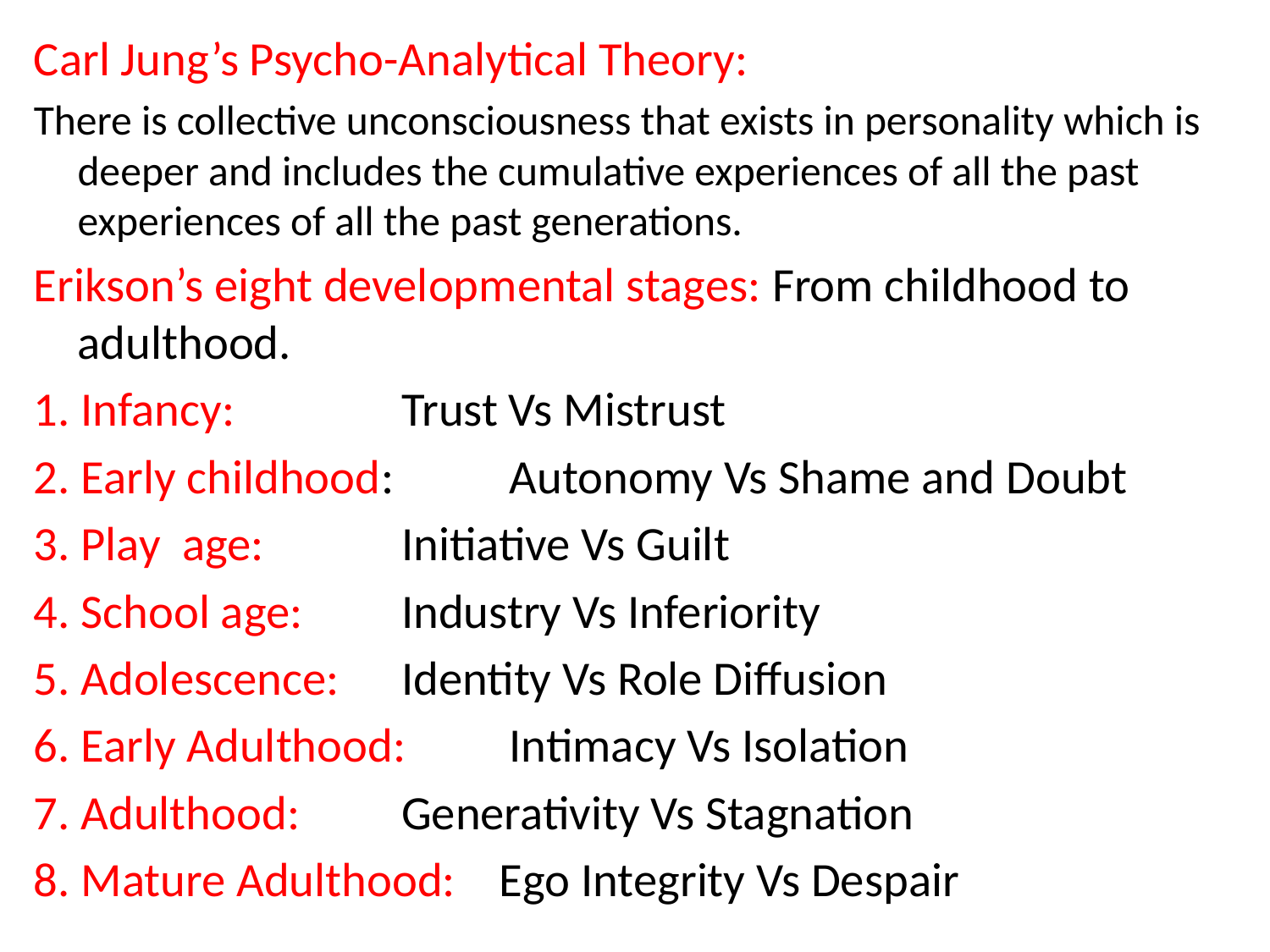

Carl Jung’s Psycho-Analytical Theory:
There is collective unconsciousness that exists in personality which is deeper and includes the cumulative experiences of all the past experiences of all the past generations.
Erikson’s eight developmental stages: From childhood to adulthood.
1. Infancy: 		   	Trust Vs Mistrust
2. Early childhood: 	Autonomy Vs Shame and Doubt
3. Play  age: 	 	Initiative Vs Guilt
4. School age: 		Industry Vs Inferiority
5. Adolescence: 		Identity Vs Role Diffusion
6. Early Adulthood:	Intimacy Vs Isolation
7. Adulthood: 		Generativity Vs Stagnation
8. Mature Adulthood:    Ego Integrity Vs Despair